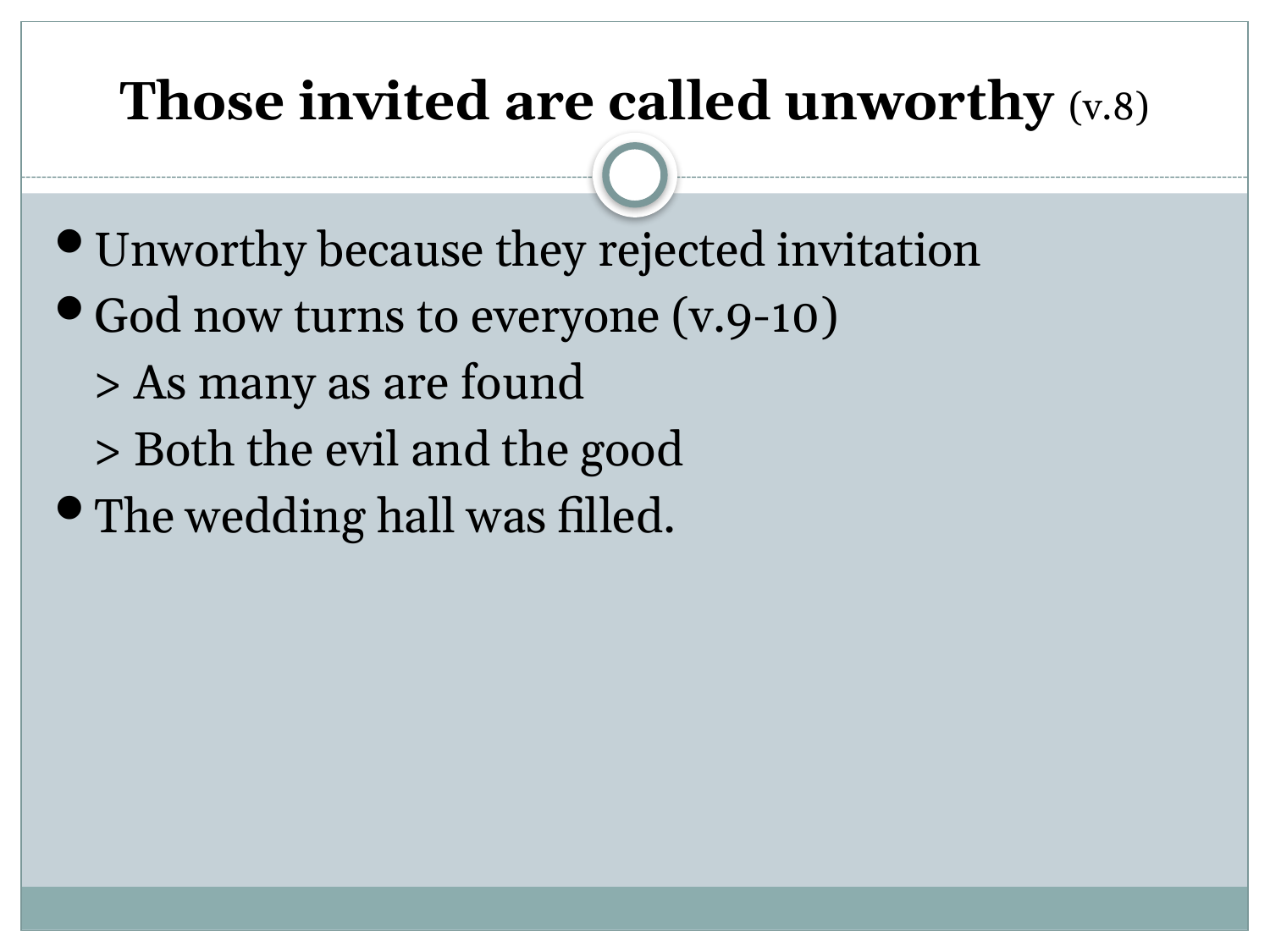

# Those invited are called unworthy (v.8)
Unworthy because they rejected invitation
God now turns to everyone (v.9-10)
	> As many as are found
	> Both the evil and the good
The wedding hall was filled.